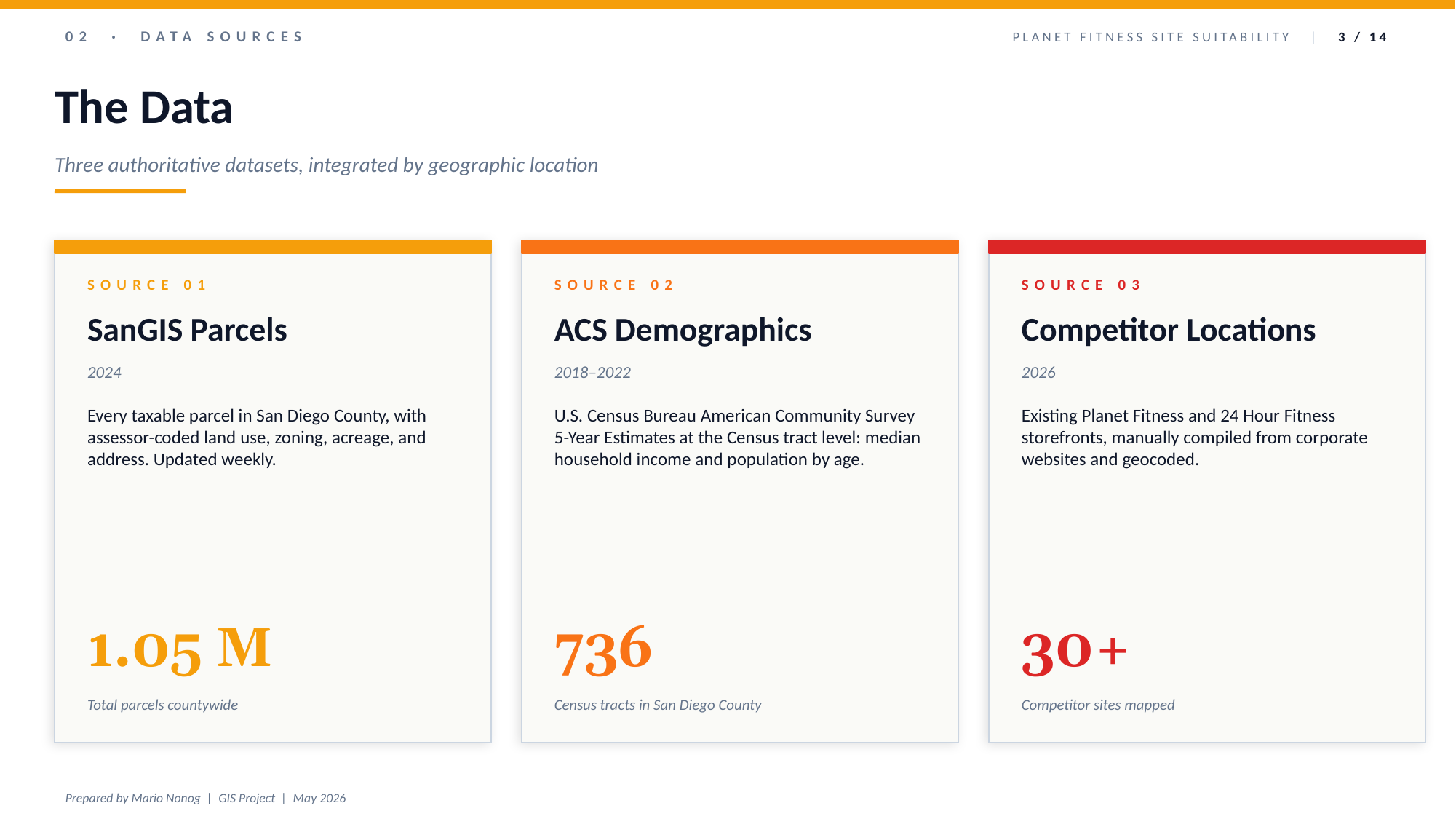

02  ·  DATA SOURCES
PLANET FITNESS SITE SUITABILITY   |   3 / 14
The Data
Three authoritative datasets, integrated by geographic location

SOURCE 01
SOURCE 02
SOURCE 03
SanGIS Parcels
ACS Demographics
Competitor Locations
2024
2018–2022
2026
Every taxable parcel in San Diego County, with assessor-coded land use, zoning, acreage, and address. Updated weekly.
U.S. Census Bureau American Community Survey 5-Year Estimates at the Census tract level: median household income and population by age.
Existing Planet Fitness and 24 Hour Fitness storefronts, manually compiled from corporate websites and geocoded.
1.05 M
736
30+
Total parcels countywide
Census tracts in San Diego County
Competitor sites mapped
Prepared by Mario Nonog  |  GIS Project  |  May 2026